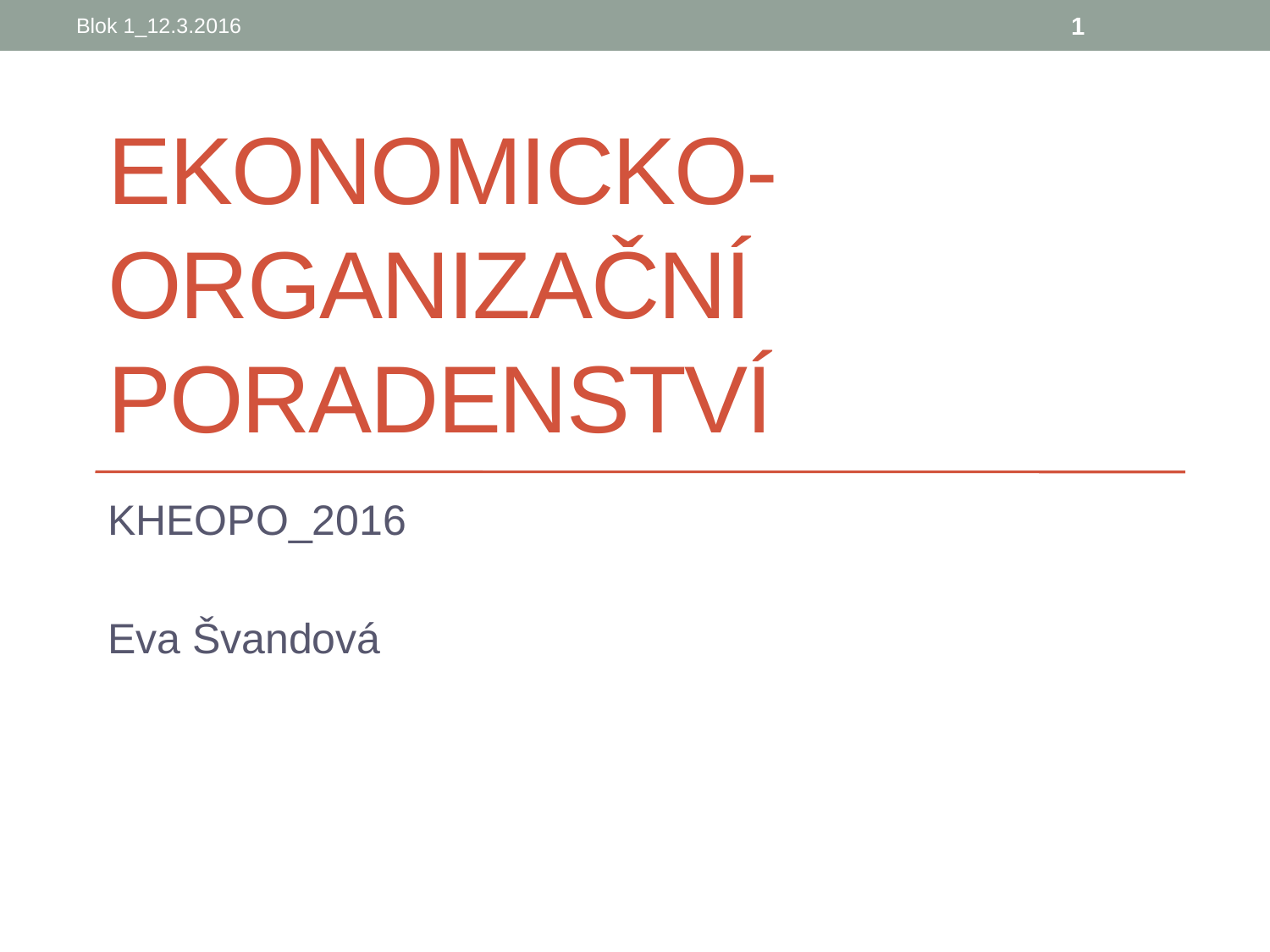

Blok 1_12.3.2016
1
# EKONOMICKO-ORGANIZAČNÍ PORADENSTVÍ
KHEOPO_2016

Eva Švandová